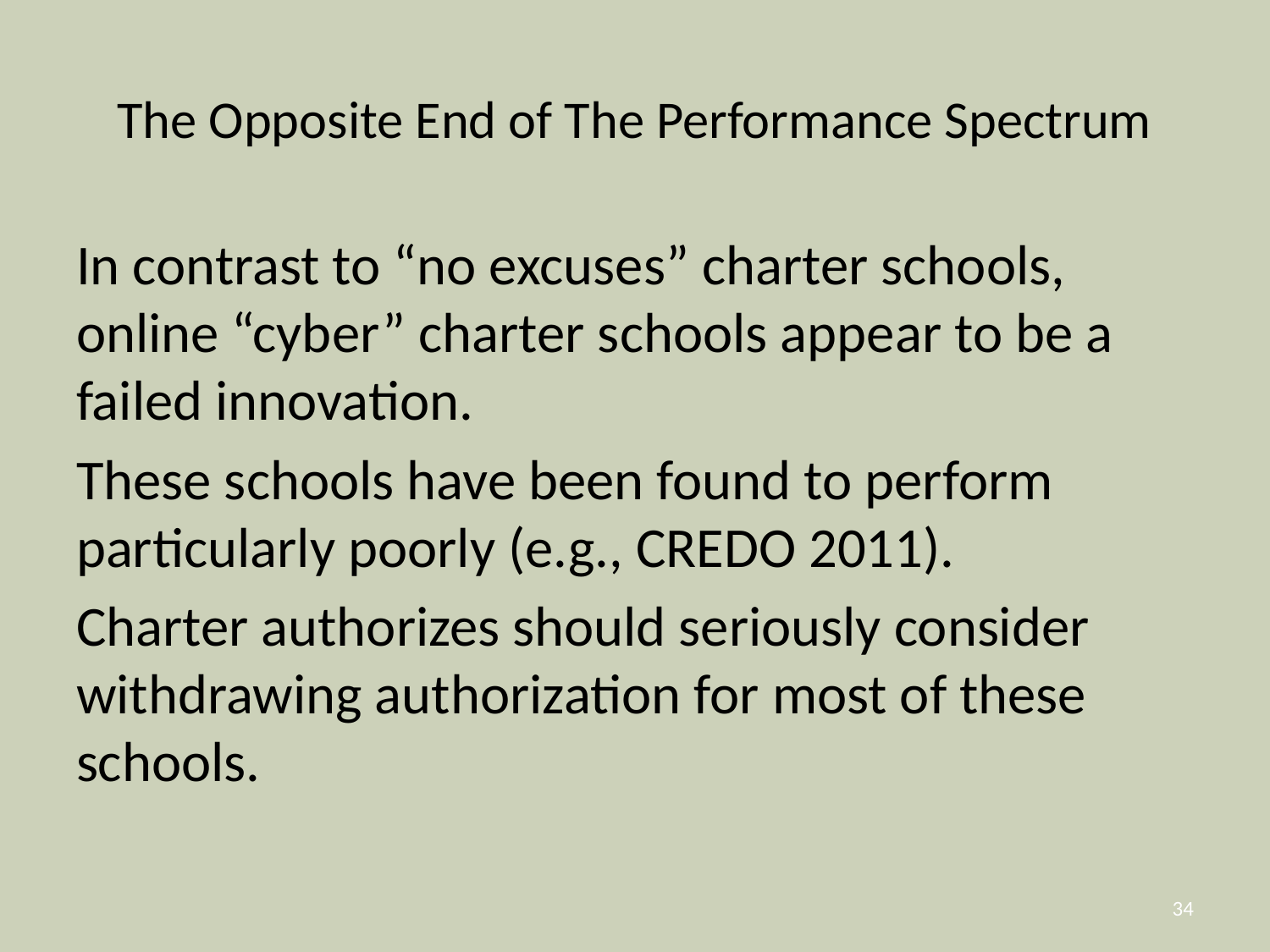

# The Opposite End of The Performance Spectrum
In contrast to “no excuses” charter schools, online “cyber” charter schools appear to be a failed innovation.
These schools have been found to perform particularly poorly (e.g., CREDO 2011).
Charter authorizes should seriously consider withdrawing authorization for most of these schools.

34